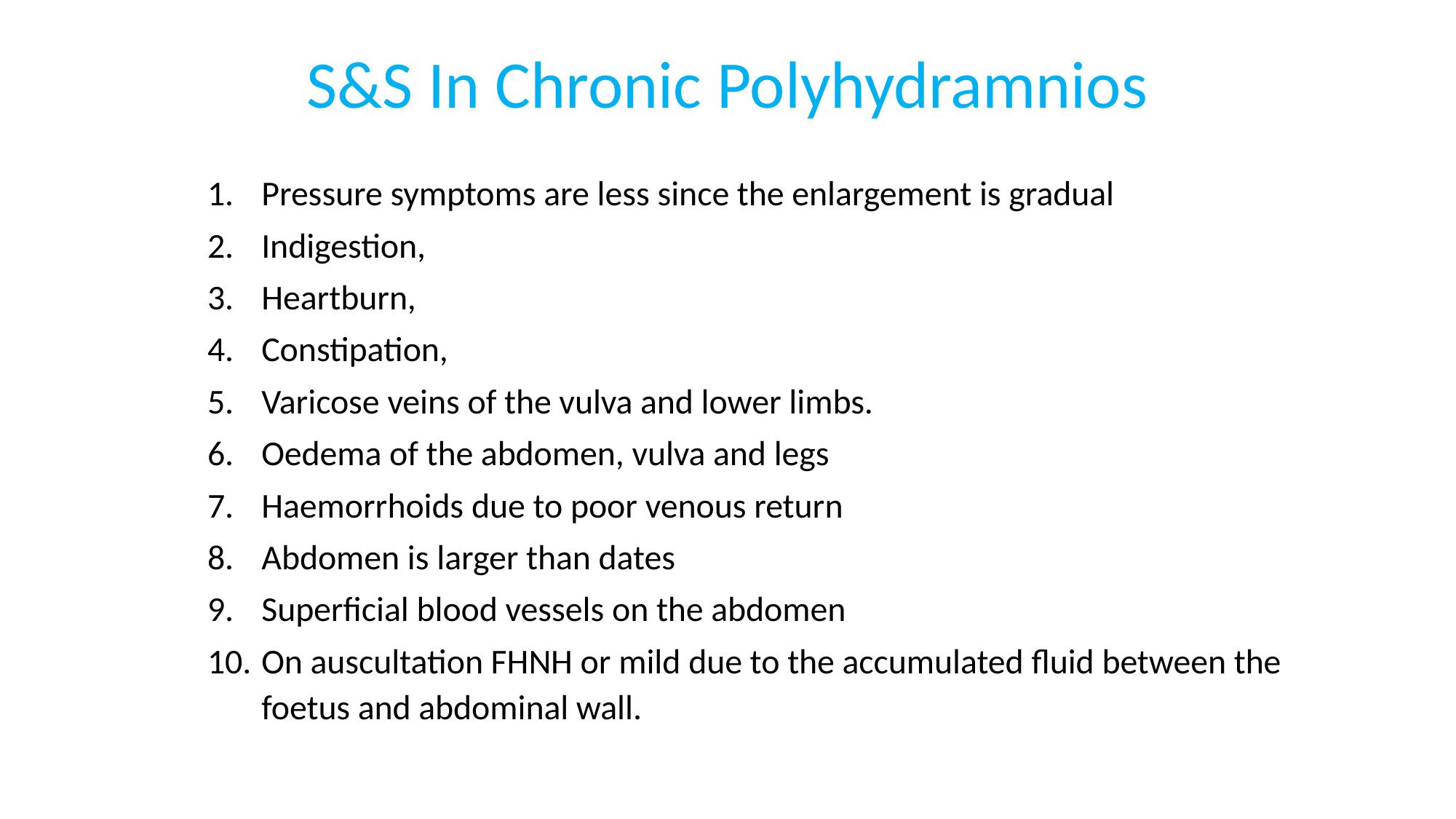

# S&S In Chronic Polyhydramnios
Pressure symptoms are less since the enlargement is gradual
Indigestion,
Heartburn,
Constipation,
Varicose veins of the vulva and lower limbs.
Oedema of the abdomen, vulva and legs
Haemorrhoids due to poor venous return
Abdomen is larger than dates
Superficial blood vessels on the abdomen
On auscultation FHNH or mild due to the accumulated fluid between the foetus and abdominal wall.

61